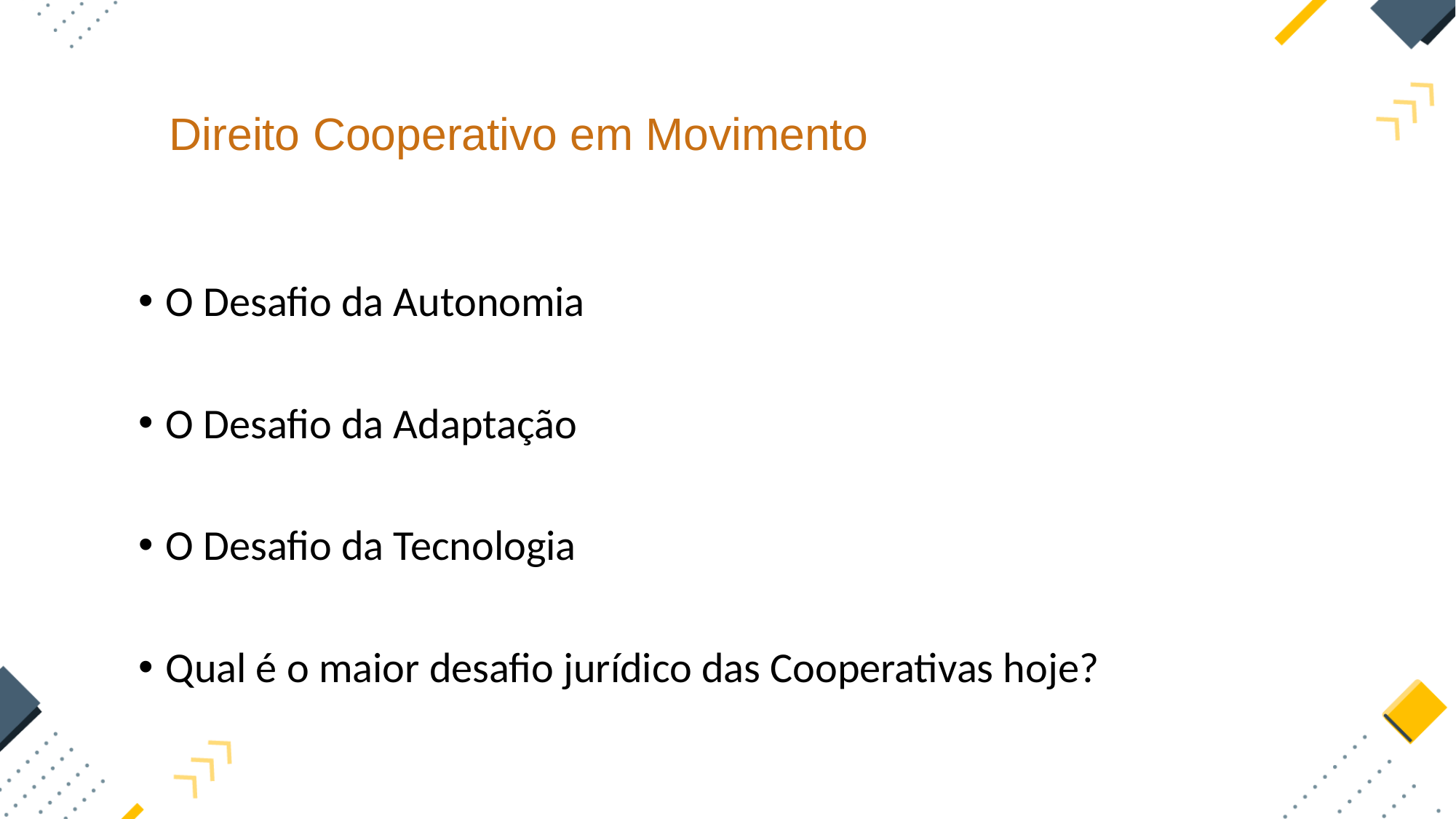

Direito Cooperativo em Movimento

O Desafio da Autonomia

O Desafio da Adaptação

O Desafio da Tecnologia

Qual é o maior desafio jurídico das Cooperativas hoje?